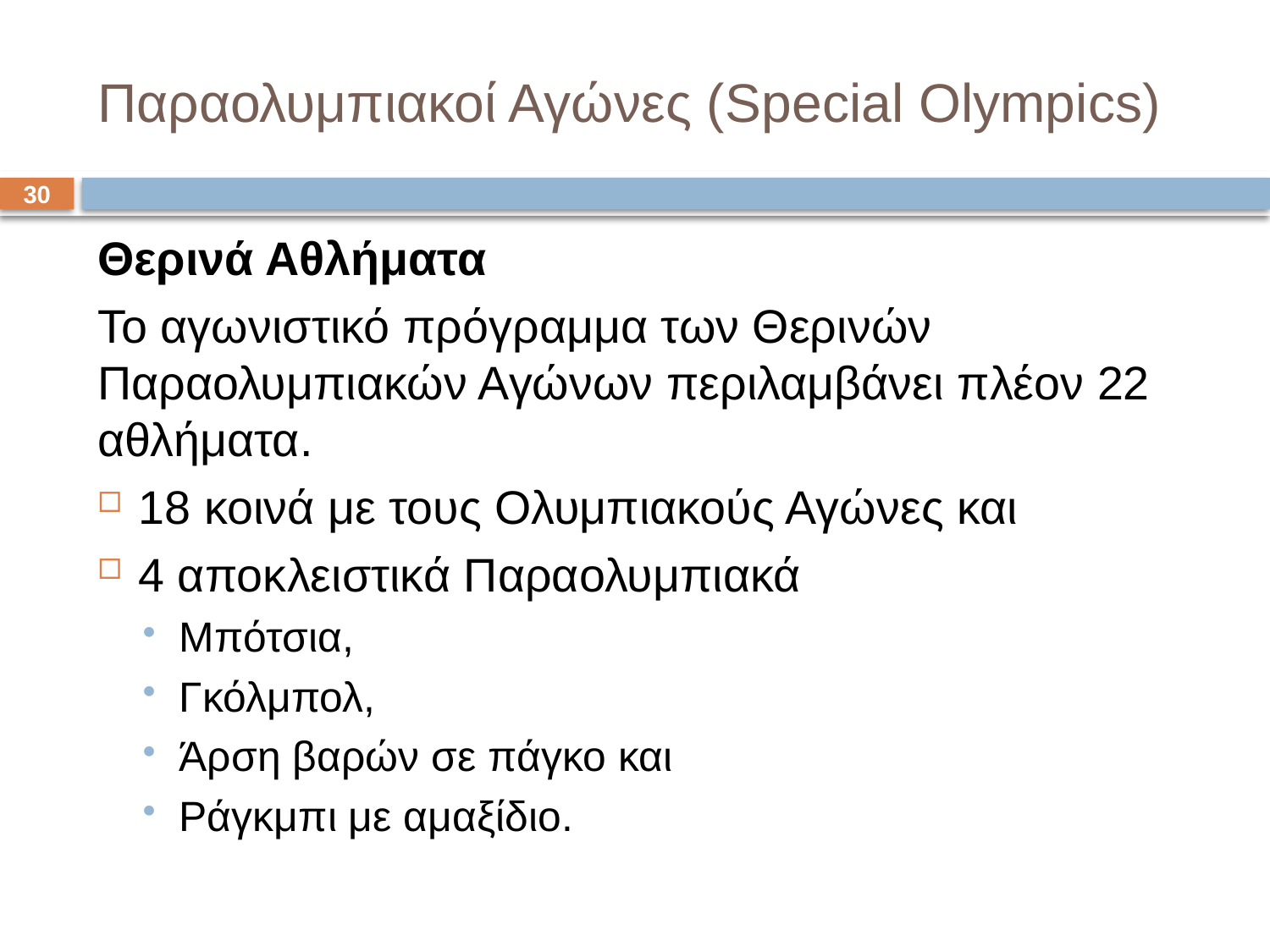

# Παραολυμπιακοί Αγώνες (Special Olympics)
30
Θερινά Αθλήματα
Το αγωνιστικό πρόγραμμα των Θερινών Παραολυμπιακών Αγώνων περιλαμβάνει πλέον 22 αθλήματα.
18 κοινά με τους Ολυμπιακούς Αγώνες και
4 αποκλειστικά Παραολυμπιακά
Μπότσια,
Γκόλμπολ,
Άρση βαρών σε πάγκο και
Ράγκμπι με αμαξίδιο.